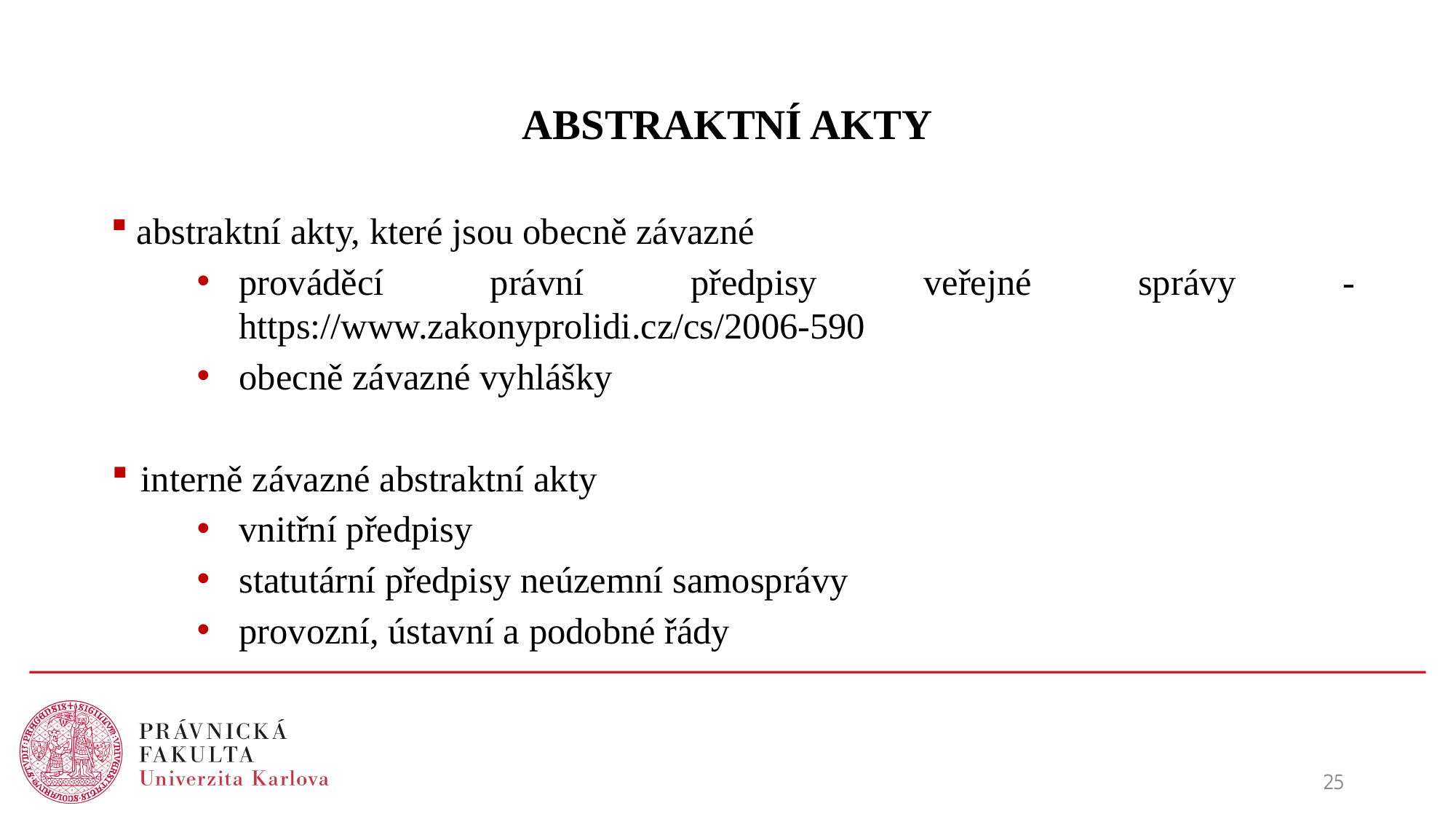

# ABSTRAKTNÍ AKTY
abstraktní akty, které jsou obecně závazné
prováděcí právní předpisy veřejné správy - https://www.zakonyprolidi.cz/cs/2006-590
obecně závazné vyhlášky

interně závazné abstraktní akty
vnitřní předpisy
statutární předpisy neúzemní samosprávy
provozní, ústavní a podobné řády

25